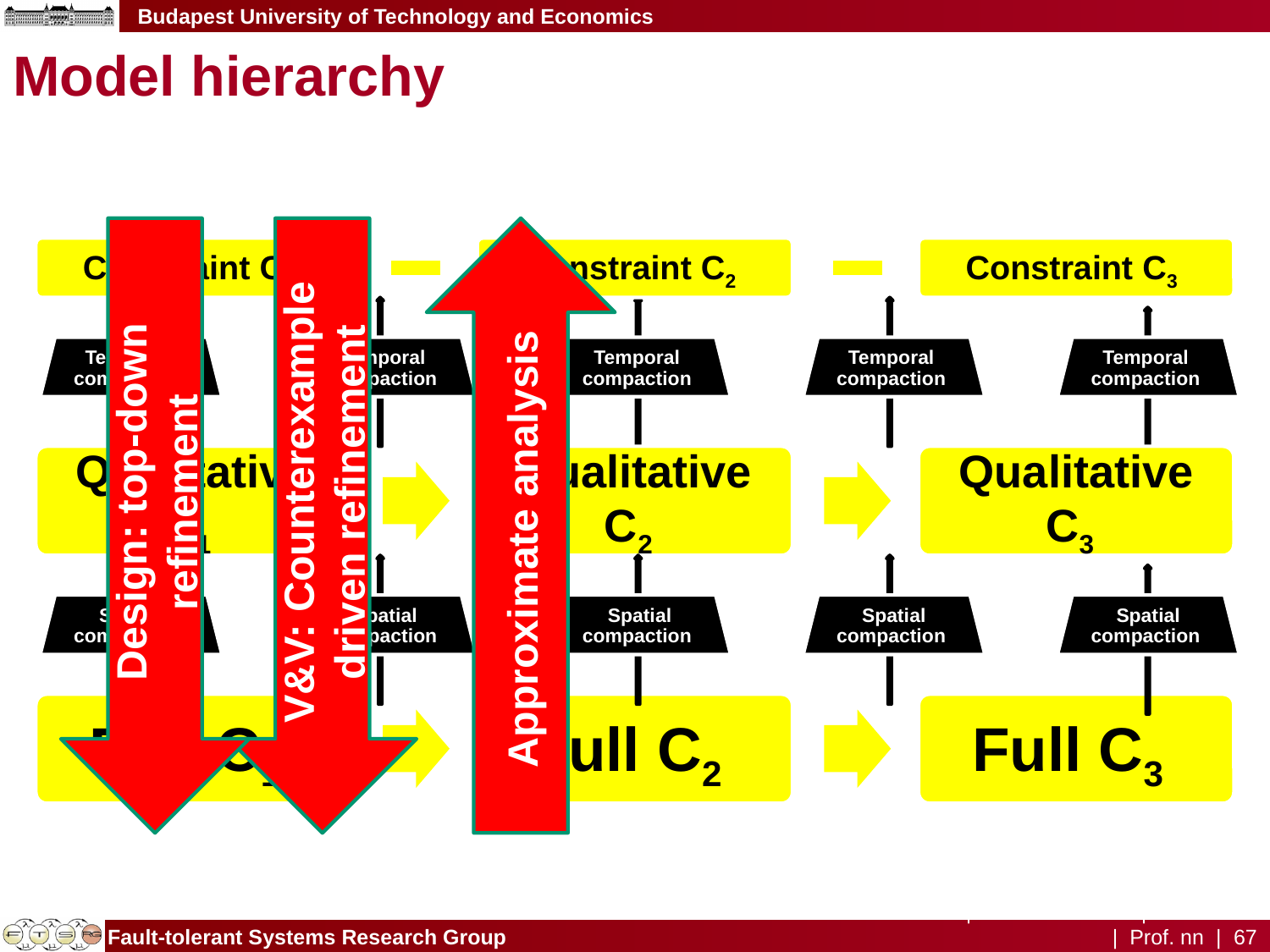

Datum  |  Fachbereich nn  |  Institut nn  |  Prof. nn  |  67

# Model hierarchy
Design: top-down refinement
V&V: Counterexample driven refinement
Approximate analysis
Constraint C1

Constraint C2

Constraint C3

Temporal
compaction

Temporal
compaction

Temporal
compaction

Temporal
compaction

Temporal
compaction
Qualitative C1

Qualitative C2

Qualitative C3

Spatial
compaction

Spatial
compaction

Spatial
compaction

Spatial
compaction

Spatial
compaction
Full C1

Full C2

Full C3